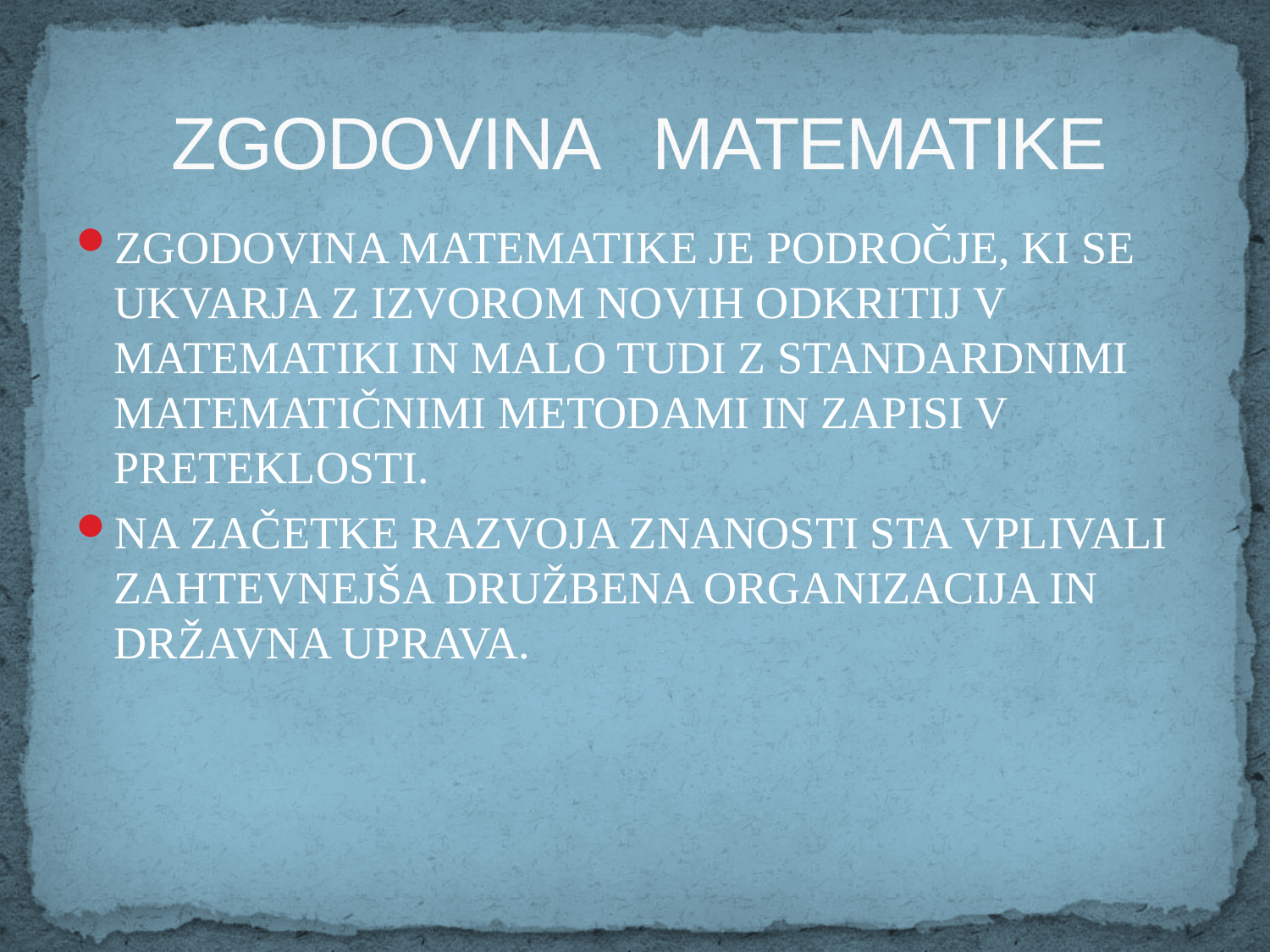

# ZGODOVINA   MATEMATIKE
ZGODOVINA MATEMATIKE JE PODROČJE, KI SE UKVARJA Z IZVOROM NOVIH ODKRITIJ V MATEMATIKI IN MALO TUDI Z STANDARDNIMI MATEMATIČNIMI METODAMI IN ZAPISI V PRETEKLOSTI.
NA ZAČETKE RAZVOJA ZNANOSTI STA VPLIVALI ZAHTEVNEJŠA DRUŽBENA ORGANIZACIJA IN DRŽAVNA UPRAVA.